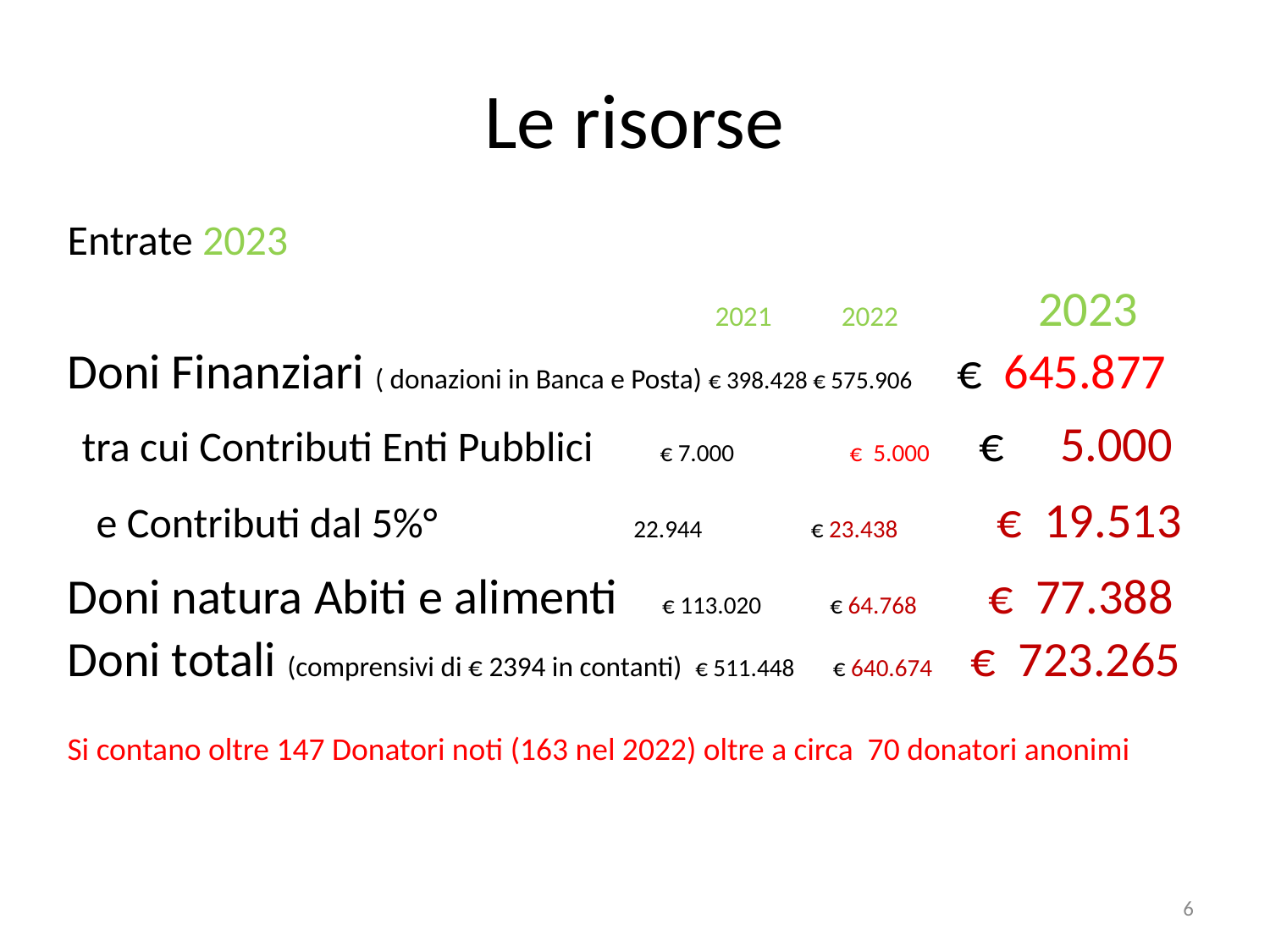

# Le risorse
Entrate 2023
                                             2021           2022                      2023
Doni Finanziari ( donazioni in Banca e Posta) € 398.428 € 575.906        €  645.877
 tra cui Contributi Enti Pubblici       € 7.000                     €  5.000         €     5.000
  e Contributi dal 5%°                     22.944                   € 23.438                  €  19.513
Doni natura Abiti e alimenti    € 113.020      € 64.768             €  77.388
Doni totali (comprensivi di € 2394 in contanti)  € 511.448       € 640.674       €  723.265

Si contano oltre 147 Donatori noti (163 nel 2022) oltre a circa  70 donatori anonimi
6